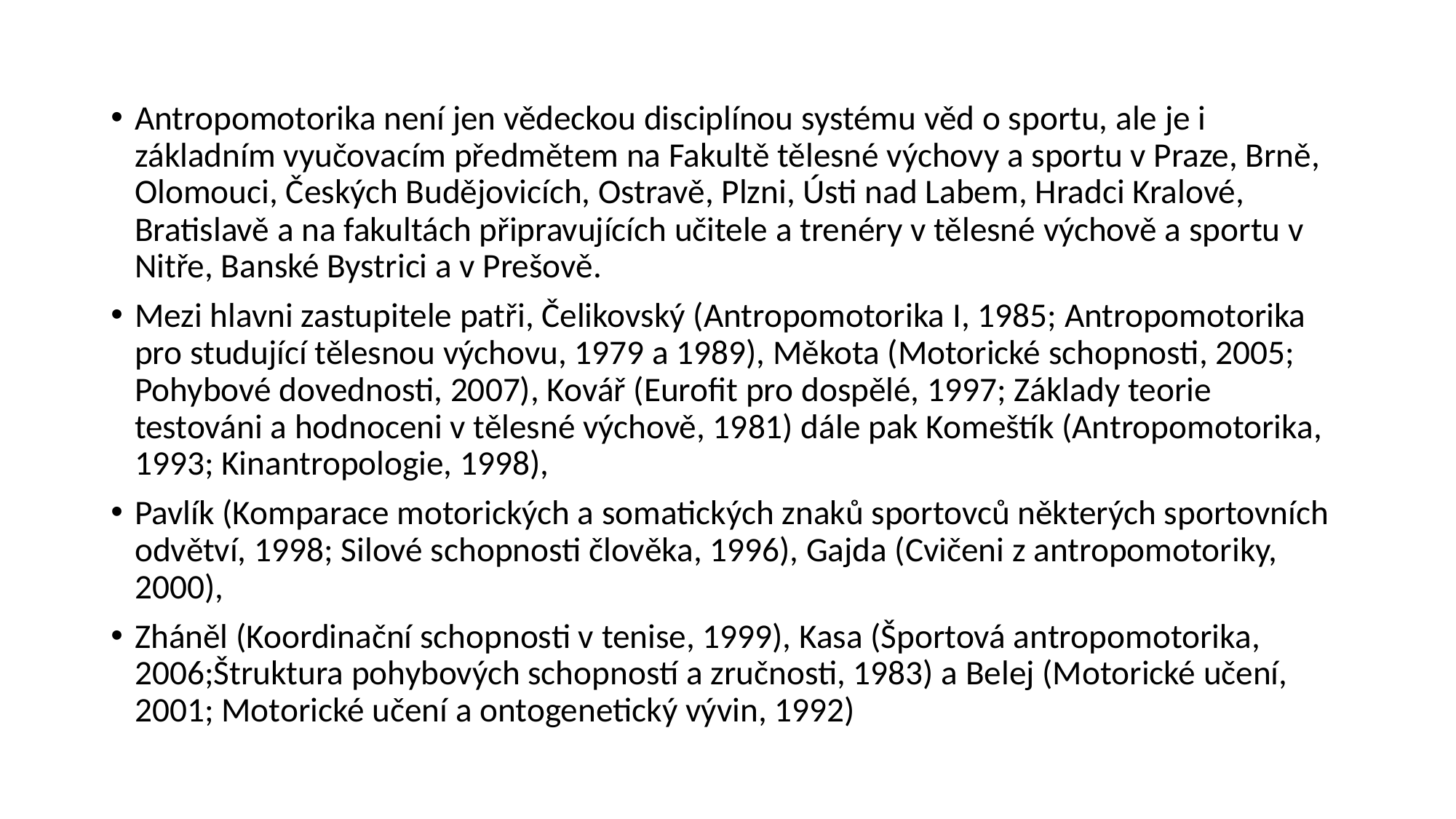

#
Antropomotorika není jen vědeckou disciplínou systému věd o sportu, ale je i základním vyučovacím předmětem na Fakultě tělesné výchovy a sportu v Praze, Brně, Olomouci, Českých Budějovicích, Ostravě, Plzni, Ústi nad Labem, Hradci Kralové, Bratislavě a na fakultách připravujících učitele a trenéry v tělesné výchově a sportu v Nitře, Banské Bystrici a v Prešově.
Mezi hlavni zastupitele patři, Čelikovský (Antropomotorika I, 1985; Antropomotorika pro studující tělesnou výchovu, 1979 a 1989), Měkota (Motorické schopnosti, 2005; Pohybové dovednosti, 2007), Kovář (Eurofit pro dospělé, 1997; Základy teorie testováni a hodnoceni v tělesné výchově, 1981) dále pak Komeštík (Antropomotorika, 1993; Kinantropologie, 1998),
Pavlík (Komparace motorických a somatických znaků sportovců některých sportovních odvětví, 1998; Silové schopnosti člověka, 1996), Gajda (Cvičeni z antropomotoriky, 2000),
Zháněl (Koordinační schopnosti v tenise, 1999), Kasa (Športová antropomotorika, 2006;Štruktura pohybových schopností a zručnosti, 1983) a Belej (Motorické učení, 2001; Motorické učení a ontogenetický vývin, 1992)